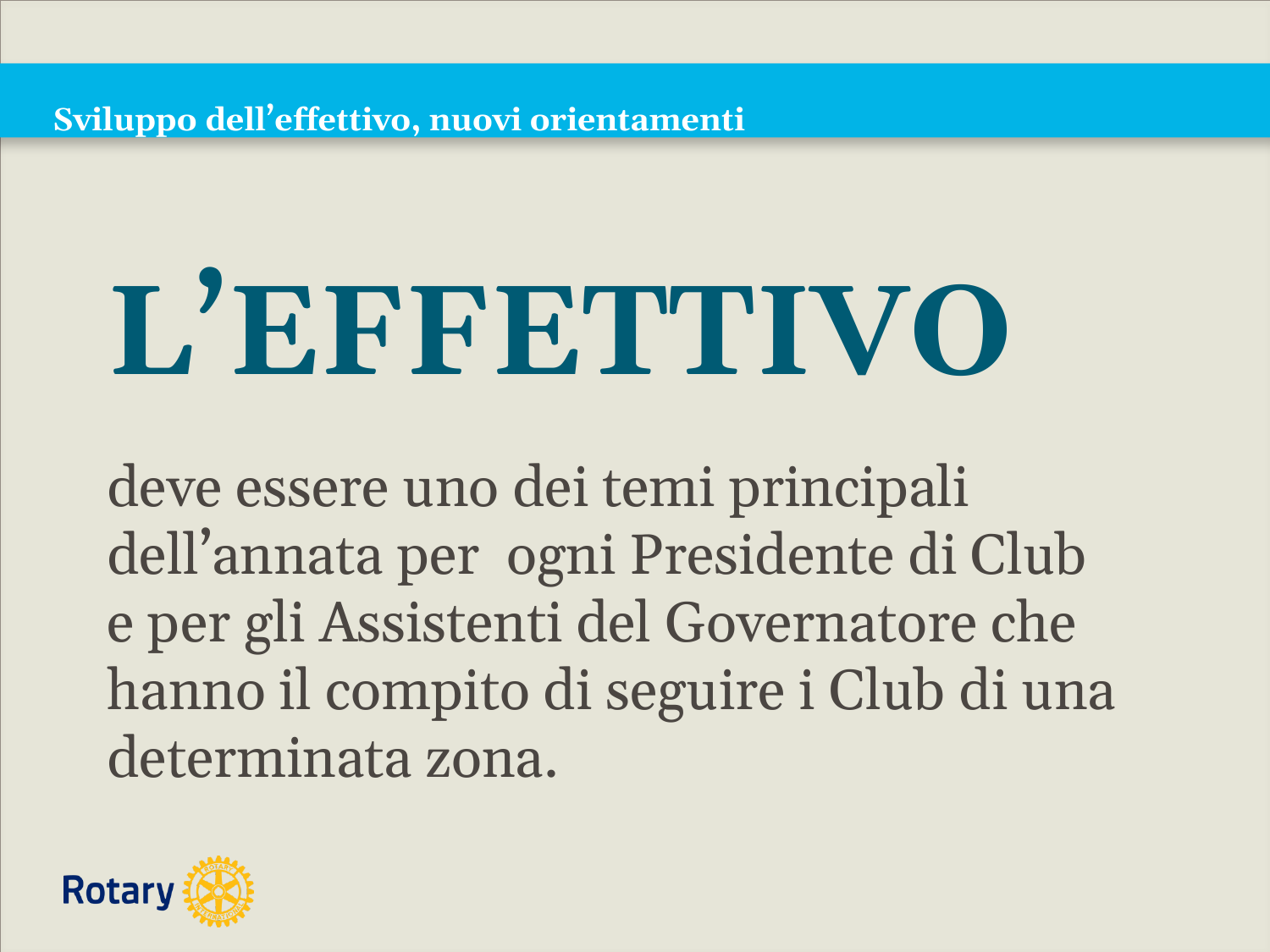

# Sviluppo dell’effettivo, nuovi orientamenti

L’EFFETTIVO

deve essere uno dei temi principali dell’annata per  ogni Presidente di Club
e per gli Assistenti del Governatore che hanno il compito di seguire i Club di una determinata zona.